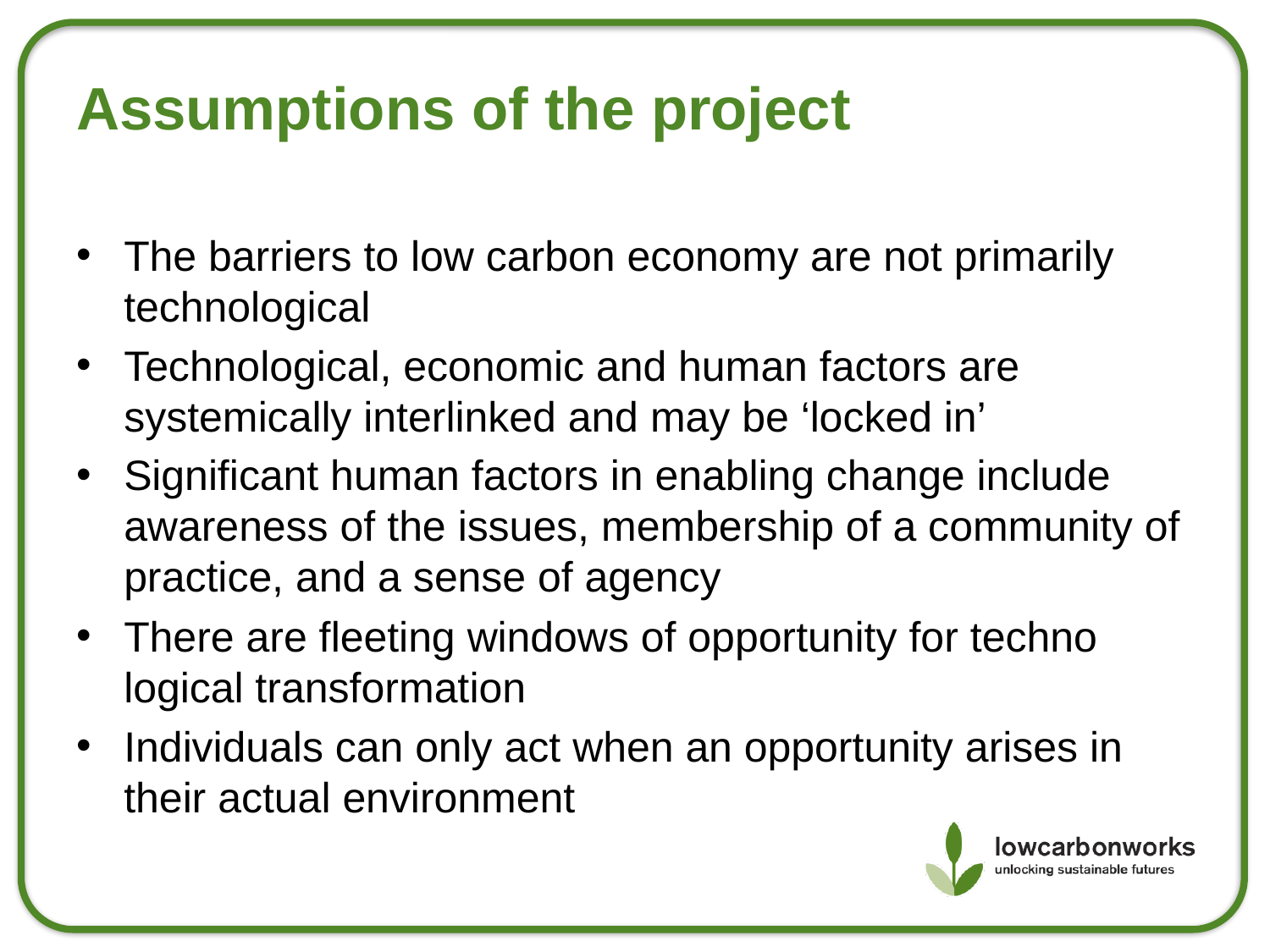

# Assumptions of the project
The barriers to low carbon economy are not primarily technological
Technological, economic and human factors are systemically interlinked and may be ‘locked in’
Significant human factors in enabling change include awareness of the issues, membership of a community of practice, and a sense of agency
There are fleeting windows of opportunity for techno logical transformation
Individuals can only act when an opportunity arises in their actual environment